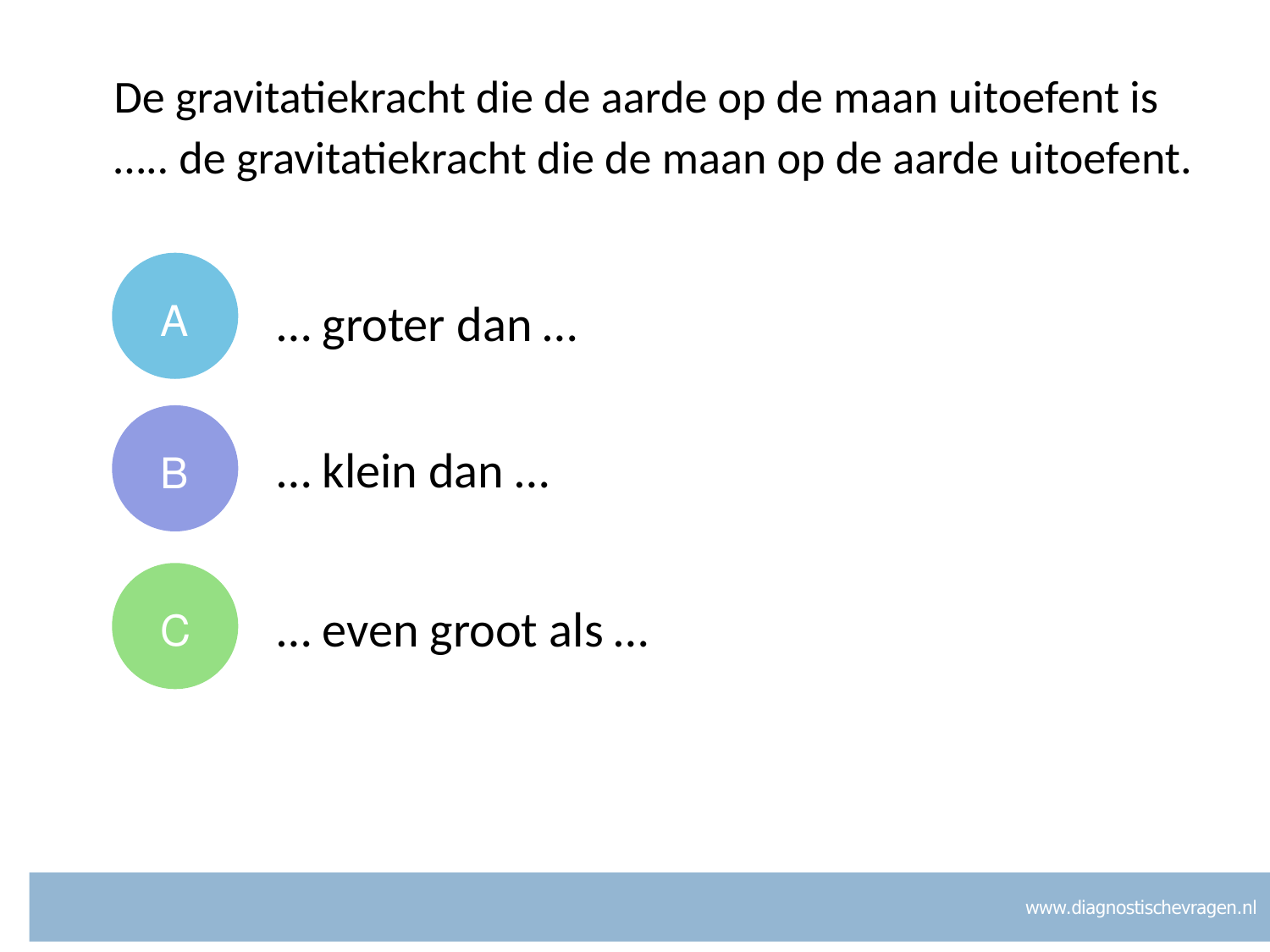

# De gravitatiekracht die de aarde op de maan uitoefent is ….. de gravitatiekracht die de maan op de aarde uitoefent.

A
… groter dan …

B
… klein dan …

C
… even groot als …

www.diagnostischevragen.nl